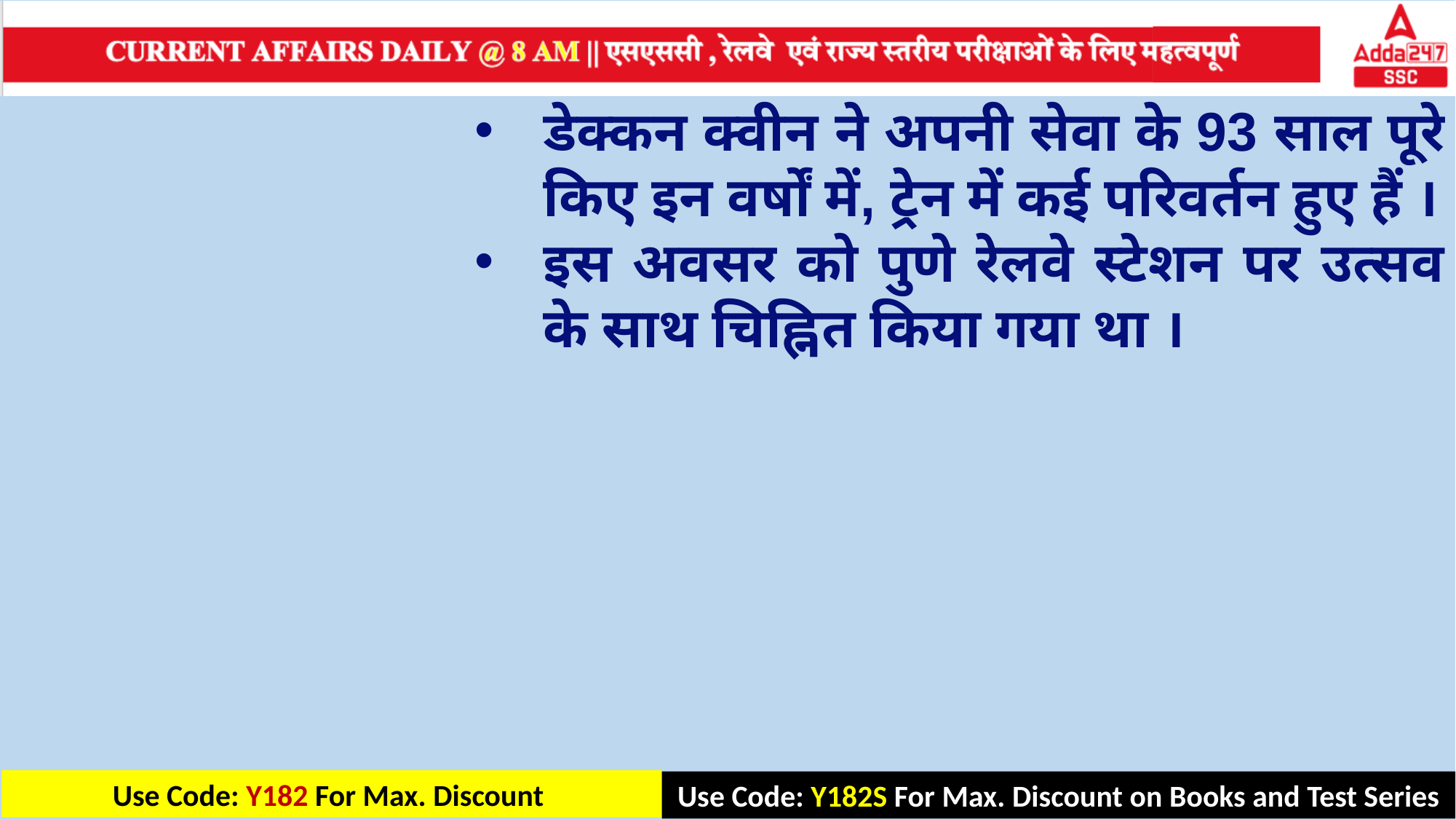

डेक्कन क्वीन ने अपनी सेवा के 93 साल पूरे किए इन वर्षों में, ट्रेन में कई परिवर्तन हुए हैं ।
इस अवसर को पुणे रेलवे स्टेशन पर उत्सव के साथ चिह्नित किया गया था ।